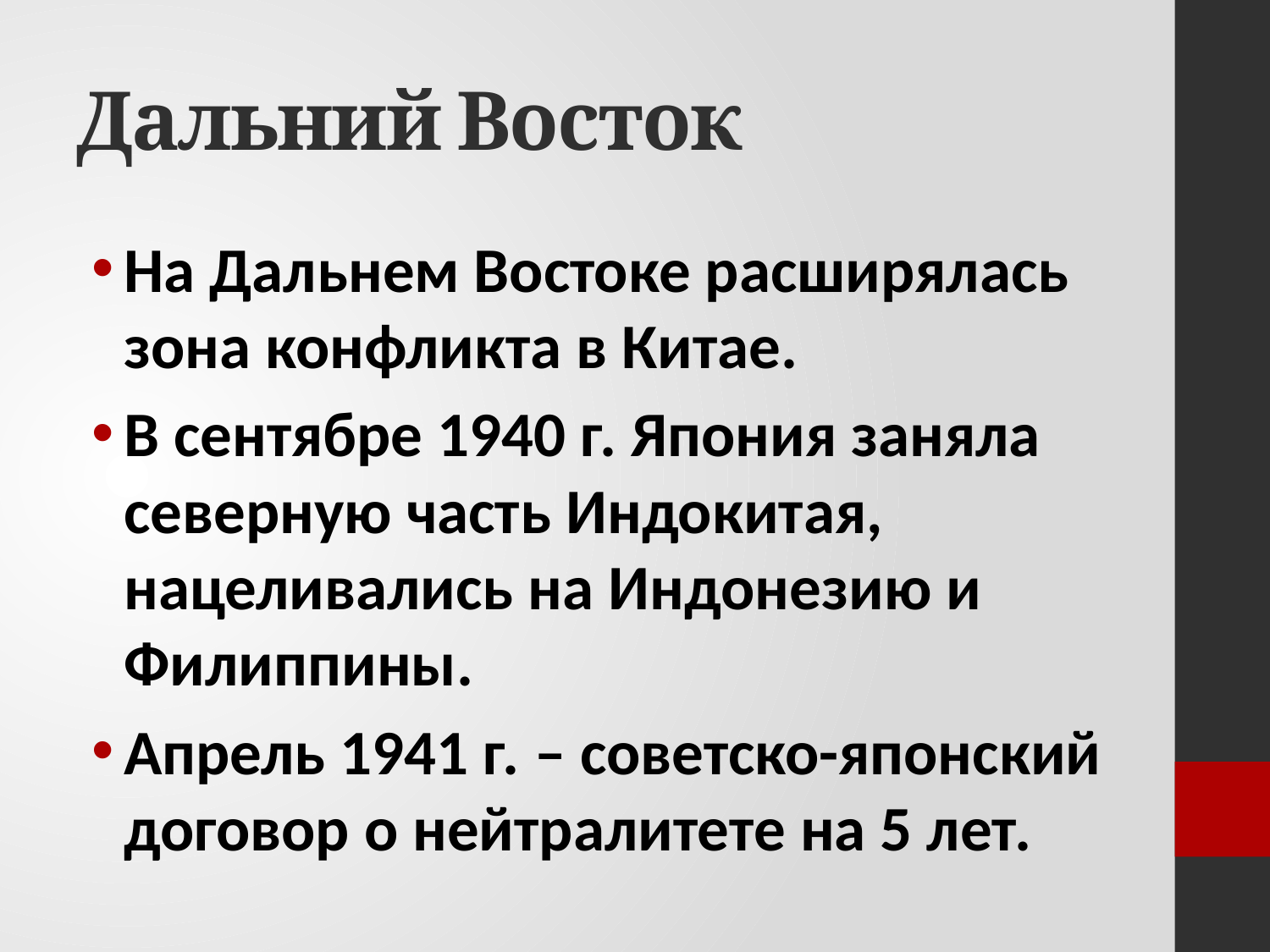

# Дальний Восток
На Дальнем Востоке расширялась зона конфликта в Китае.
В сентябре 1940 г. Япония заняла северную часть Индокитая, нацеливались на Индонезию и Филиппины.
Апрель 1941 г. – советско-японский договор о нейтралитете на 5 лет.